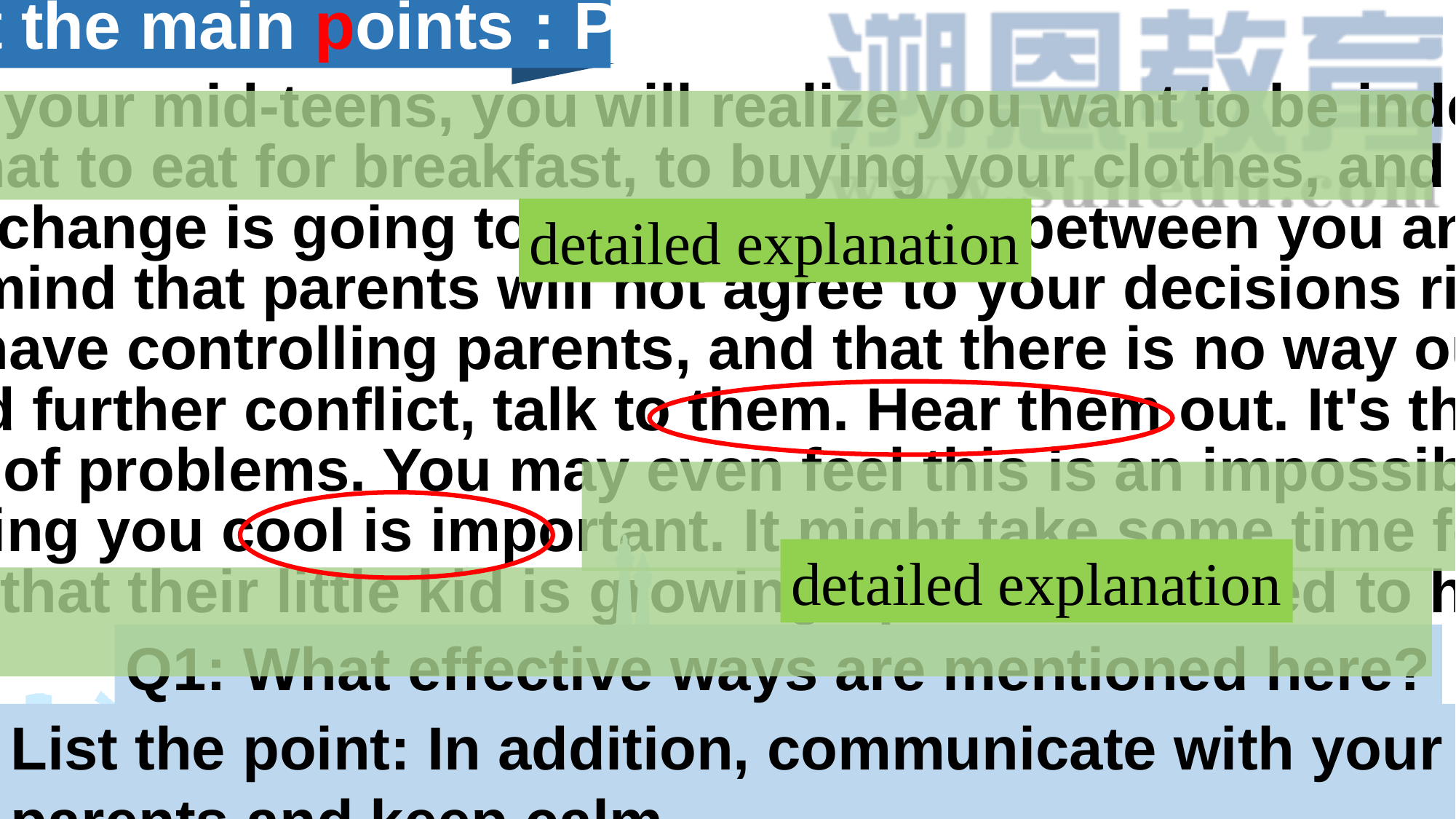

Get the main points : Para.3

        As you enter your mid-teens, you will realize you want to be independent,
from choosing what to eat for breakfast, to buying your clothes, and making
new friends. This change is going to cause a conflict between you and your
parents. Keep in mind that parents will not agree to your decisions right away.
You will feel you have controlling parents, and that there is no way out of this
situation. To avoid further conflict, talk to them. Hear them out. It's the best
way to solve a lot of problems. You may even feel this is an impossible situation
to be in. But keeping you cool is important. It might take some time for your
parents to realize that their little kid is growing up and is entitled to his or
her own opinions.

detailed explanation

detailed explanation

Q1: What effective ways are mentioned here?
List the point: In addition, communicate with your parents and keep calm.
Q2: What’s the function of the rest part in this paragraph?